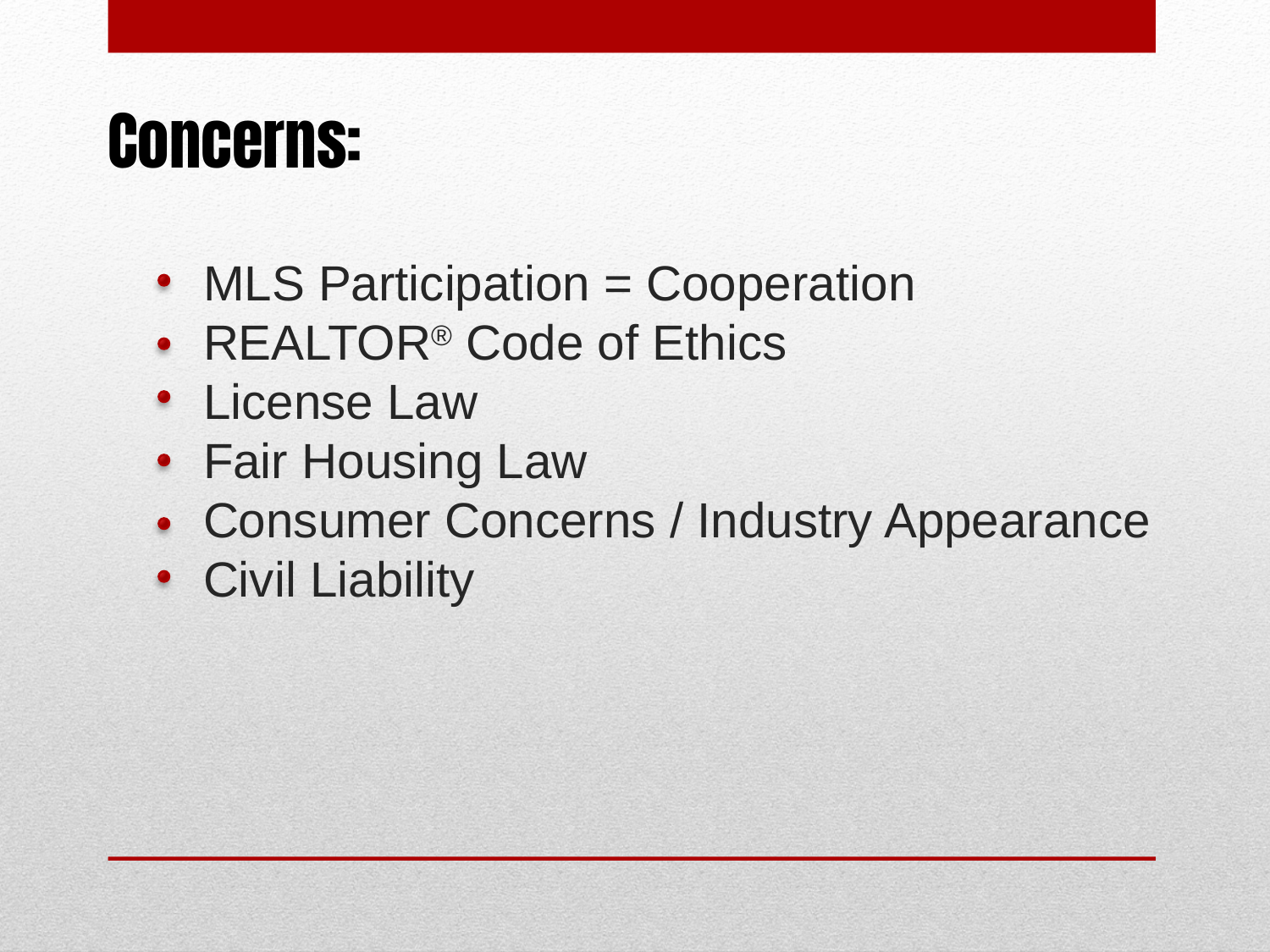

Concerns:
MLS Participation = Cooperation
REALTOR® Code of Ethics
License Law
Fair Housing Law
Consumer Concerns / Industry Appearance
Civil Liability